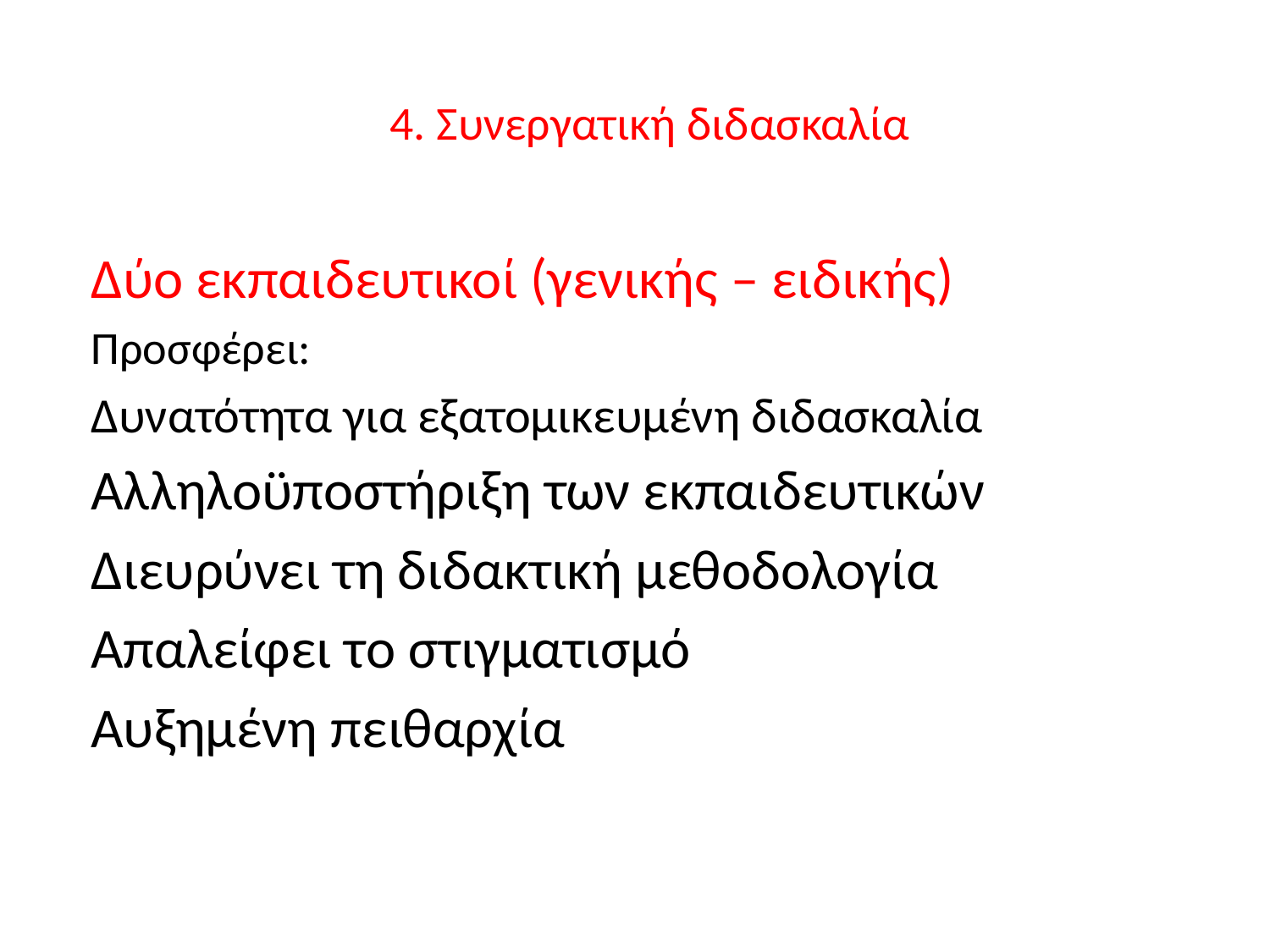

# 4. Συνεργατική διδασκαλία

Δύο εκπαιδευτικοί (γενικής – ειδικής)
Προσφέρει:
Δυνατότητα για εξατομικευμένη διδασκαλία
Αλληλοϋποστήριξη των εκπαιδευτικών
Διευρύνει τη διδακτική μεθοδολογία
Απαλείφει το στιγματισμό
Αυξημένη πειθαρχία